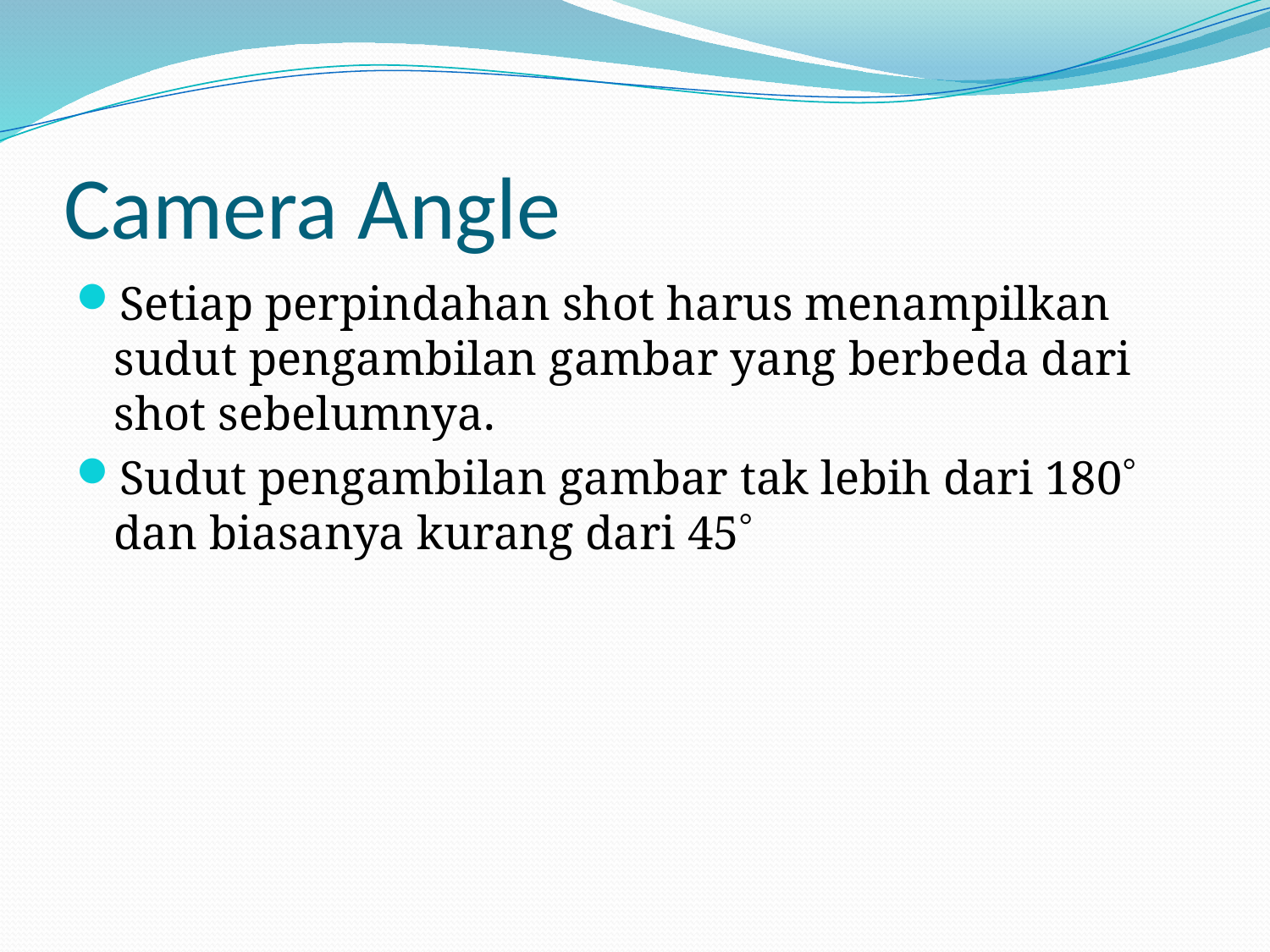

# Camera Angle
Setiap perpindahan shot harus menampilkan sudut pengambilan gambar yang berbeda dari shot sebelumnya.
Sudut pengambilan gambar tak lebih dari 180° dan biasanya kurang dari 45°